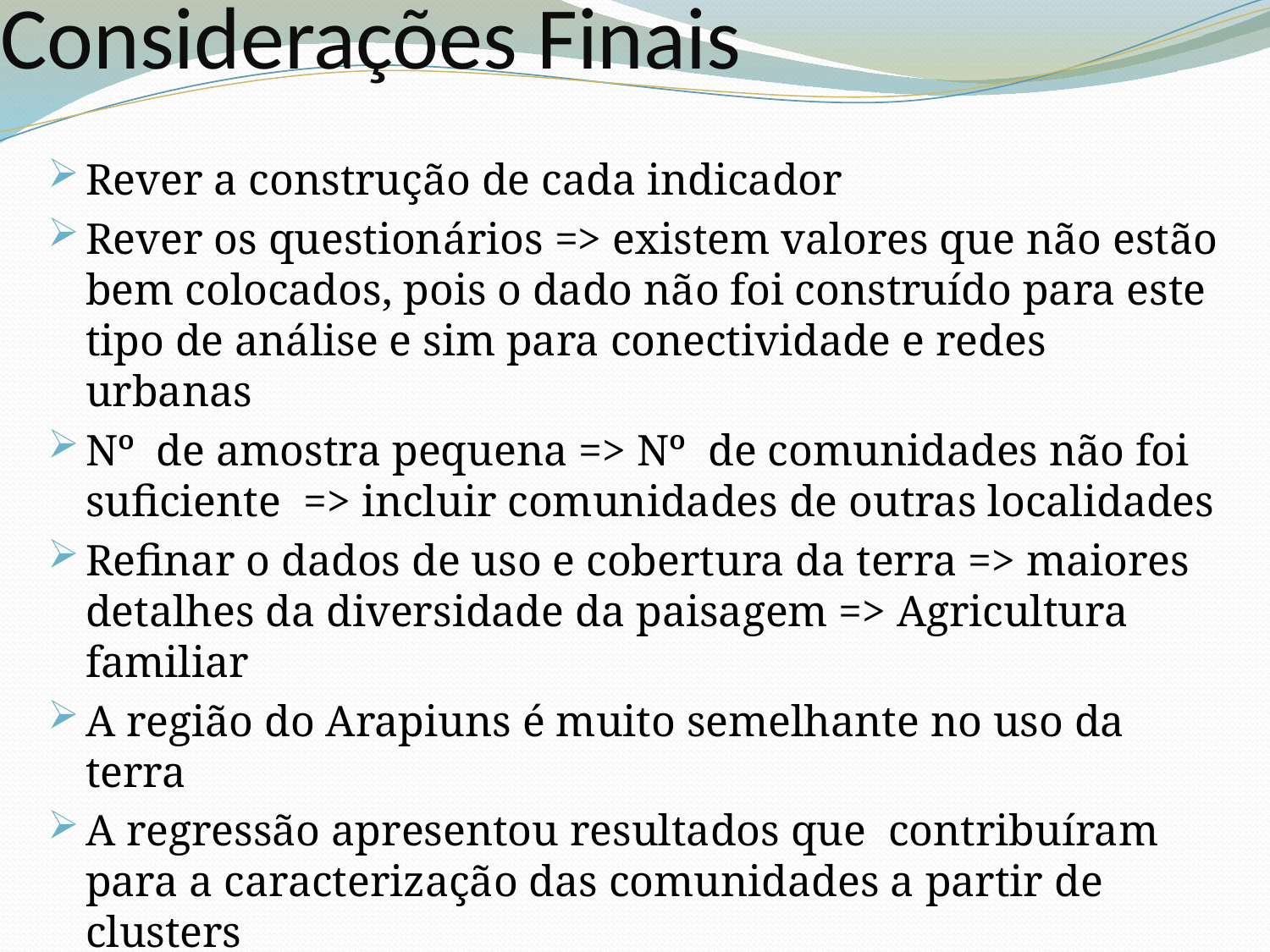

# Considerações Finais
Rever a construção de cada indicador
Rever os questionários => existem valores que não estão bem colocados, pois o dado não foi construído para este tipo de análise e sim para conectividade e redes urbanas
Nº  de amostra pequena => Nº  de comunidades não foi suficiente  => incluir comunidades de outras localidades
Refinar o dados de uso e cobertura da terra => maiores detalhes da diversidade da paisagem => Agricultura familiar
A região do Arapiuns é muito semelhante no uso da terra
A regressão apresentou resultados que  contribuíram para a caracterização das comunidades a partir de clusters
Explorar outros métodos